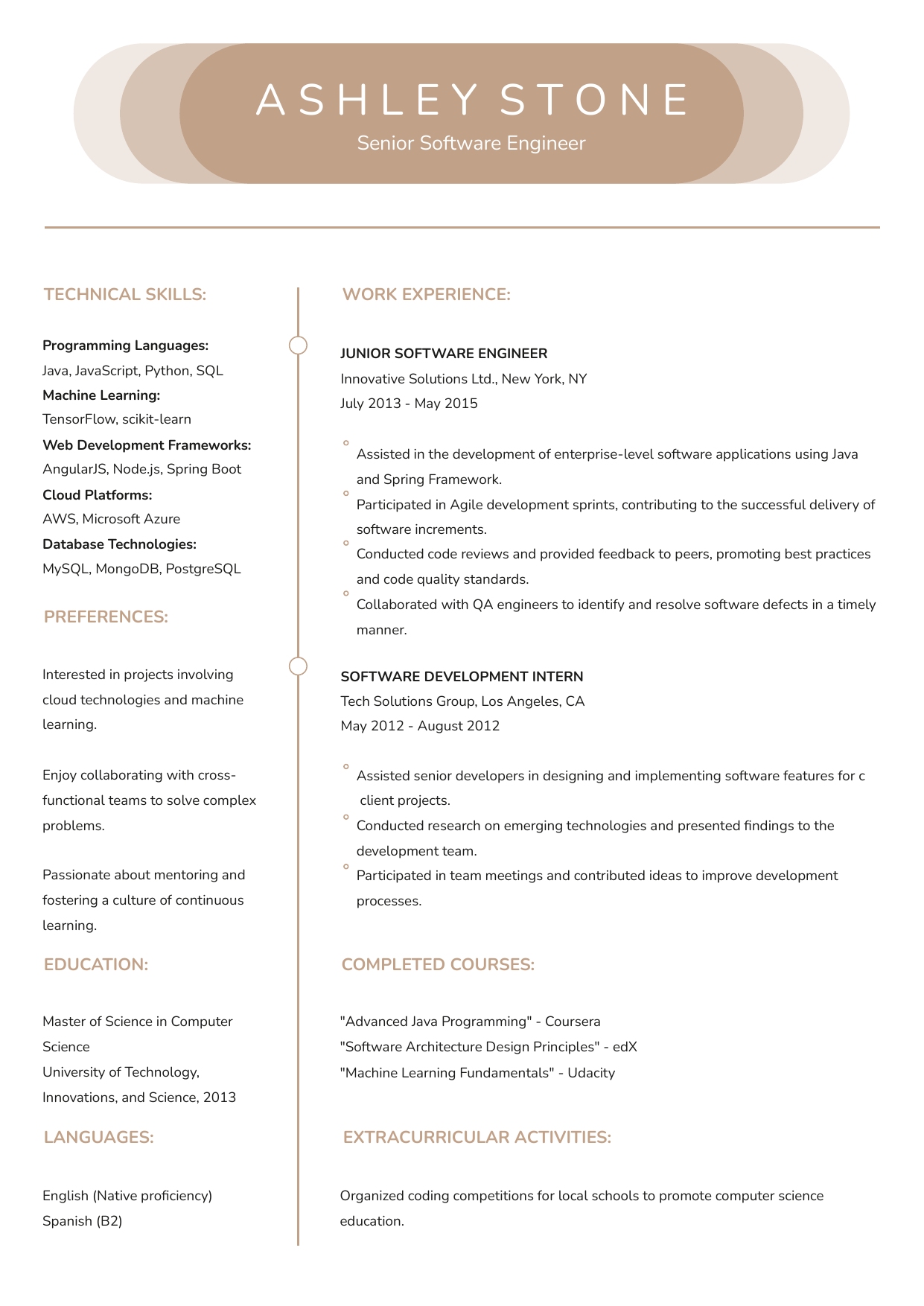

A S H L E Y  S T O N E
Senior Software Engineer
TECHNICAL SKILLS:
WORK EXPERIENCE:

JUNIOR SOFTWARE ENGINEER
Innovative Solutions Ltd., New York, NY
July 2013 - May 2015
Assisted in the development of enterprise-level software applications using Java
and Spring Framework.

Participated in Agile development sprints, contributing to the successful delivery of
software increments.

Conducted code reviews and provided feedback to peers, promoting best practices
and code quality standards.

Collaborated with QA engineers to identify and resolve software defects in a timely
manner.

Programming Languages:
Java, JavaScript, Python, SQL
Machine Learning:
TensorFlow, scikit-learn
Web Development Frameworks:
AngularJS, Node.js, Spring Boot
Cloud Platforms:
AWS, Microsoft Azure
Database Technologies:
MySQL, MongoDB, PostgreSQL
PREFERENCES:
Interested in projects involving
cloud technologies and machine learning.

SOFTWARE DEVELOPMENT INTERN
Tech Solutions Group, Los Angeles, CA
May 2012 - August 2012
Assisted senior developers in designing and implementing software features for c
 client projects.

Conducted research on emerging technologies and presented findings to the
development team.

Participated in team meetings and contributed ideas to improve development
processes.

Enjoy collaborating with cross-functional teams to solve complex problems.
Passionate about mentoring and fostering a culture of continuous learning.
COMPLETED COURSES:
"Advanced Java Programming" - Coursera
"Software Architecture Design Principles" - edX
"Machine Learning Fundamentals" - Udacity
EDUCATION:
Master of Science in Computer Science
University of Technology,
Innovations, and Science, 2013
EXTRACURRICULAR ACTIVITIES:
Organized coding competitions for local schools to promote computer science education.
LANGUAGES:
English (Native proficiency)
Spanish (B2)